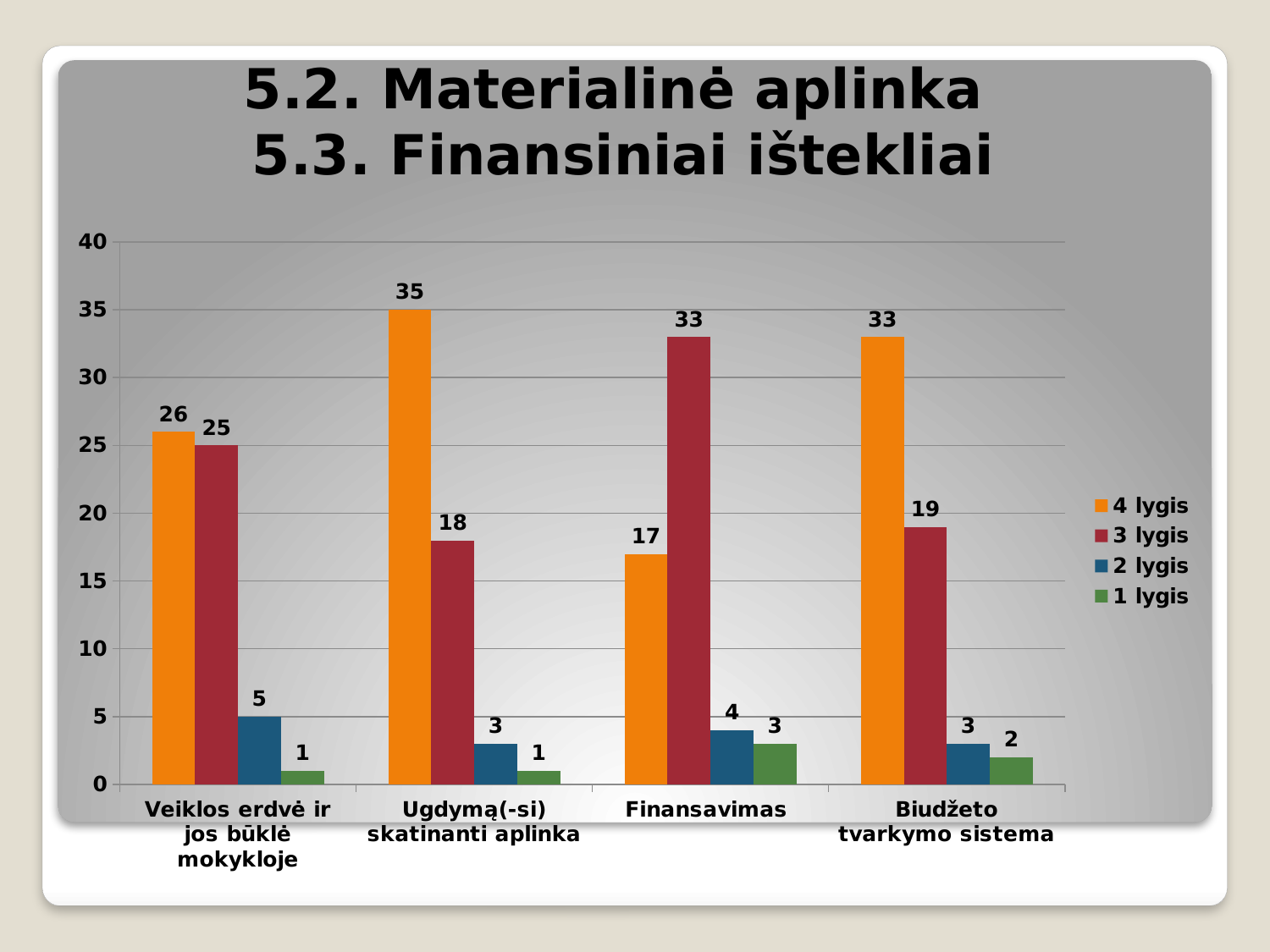

# 5.2. Materialinė aplinka 5.3. Finansiniai ištekliai

### Chart

| Category | 4 lygis | 3 lygis | 2 lygis | 1 lygis  |
|---|---|---|---|---|
| Veiklos erdvė ir jos būklė mokykloje | 26.0 | 25.0 | 5.0 | 1.0 |
| Ugdymą(-si) skatinanti aplinka | 35.0 | 18.0 | 3.0 | 1.0 |
| Finansavimas  | 17.0 | 33.0 | 4.0 | 3.0 |
| Biudžeto tvarkymo sistema | 33.0 | 19.0 | 3.0 | 2.0 |